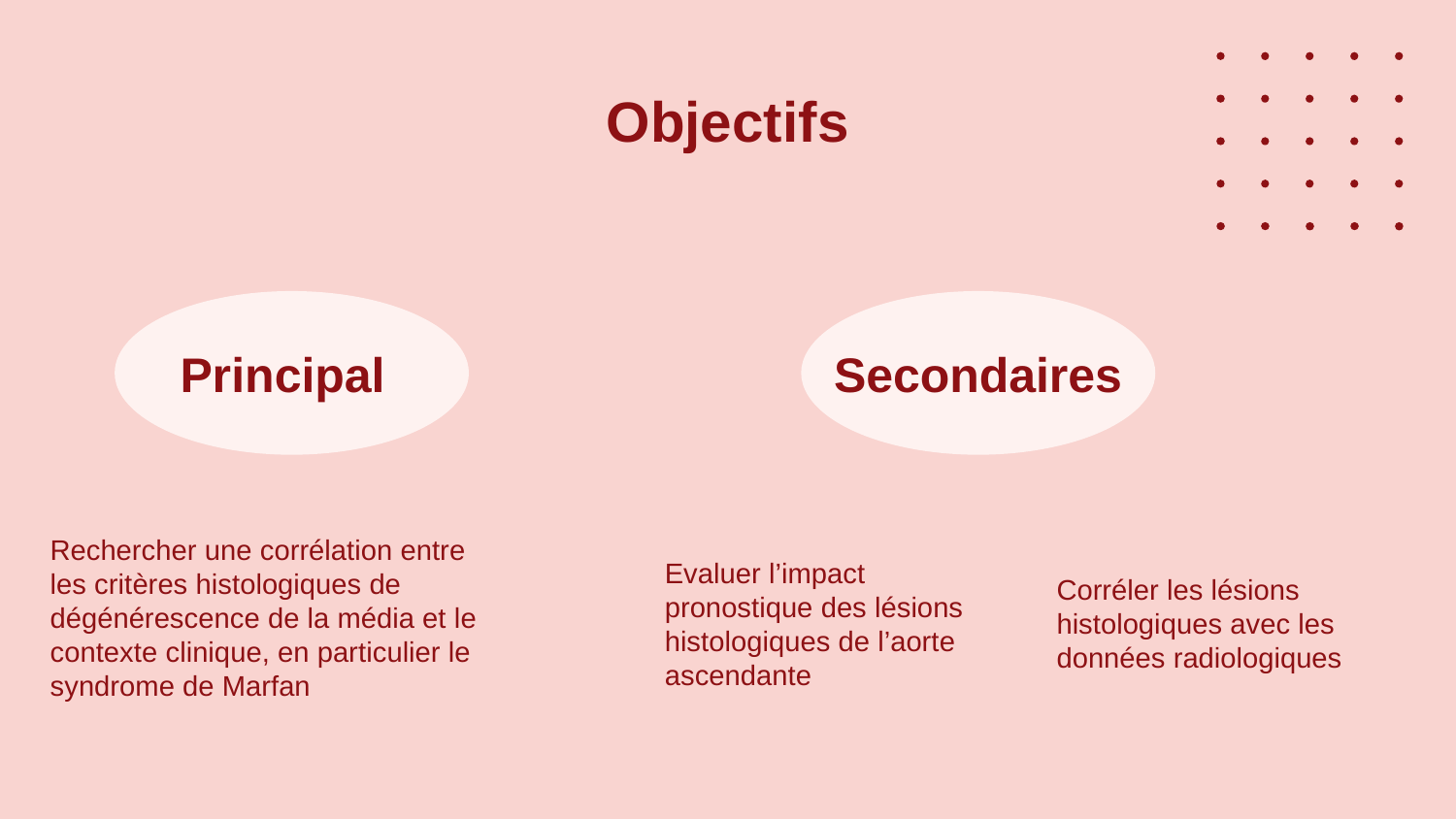

# Objectifs

Principal
Secondaires
	Rechercher une corrélation entre les critères histologiques de dégénérescence de la média et le contexte clinique, en particulier le syndrome de Marfan
Evaluer l’impact pronostique des lésions histologiques de l’aorte ascendante
	Corréler les lésions histologiques avec les données radiologiques